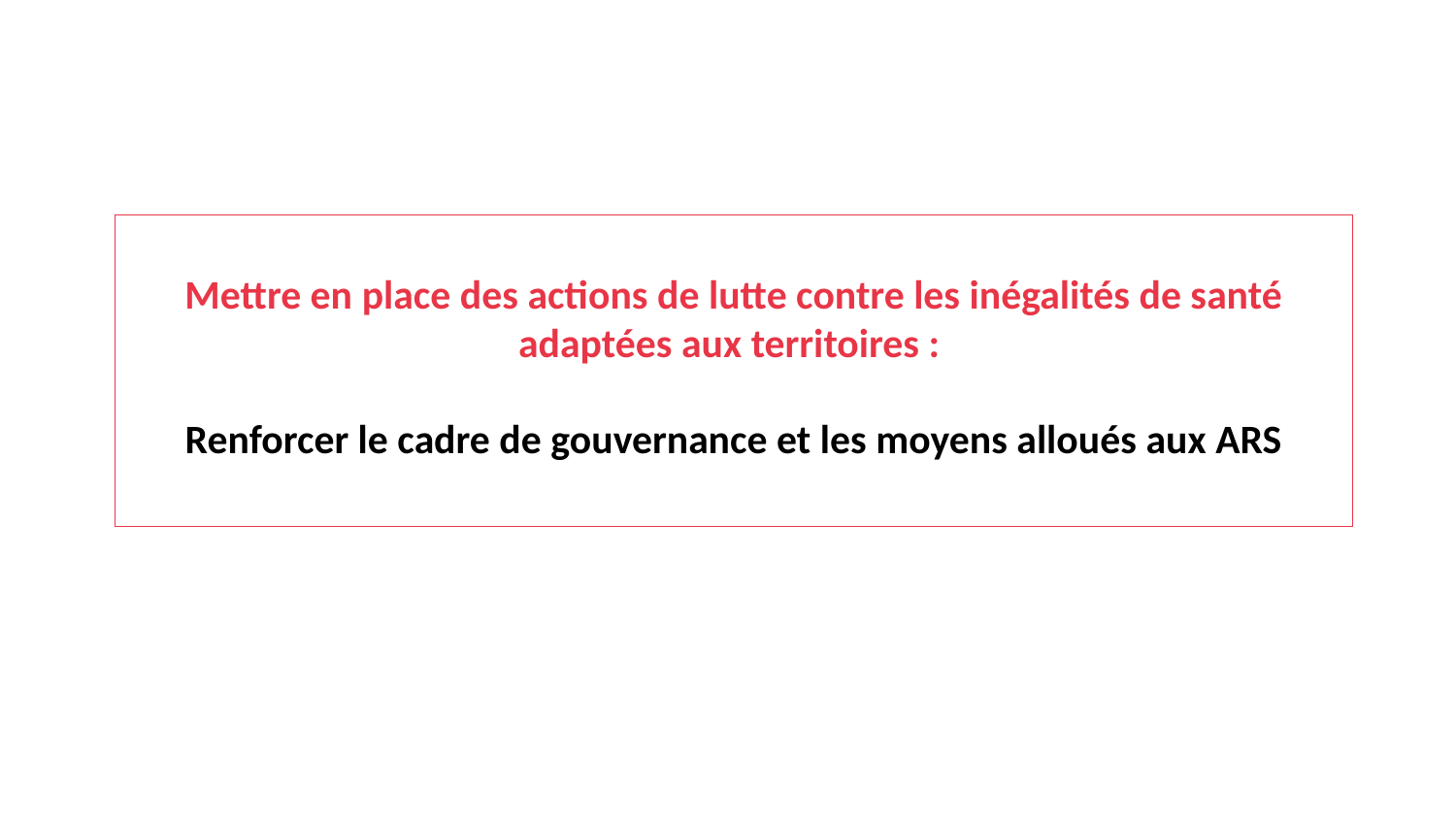

Mettre en place des actions de lutte contre les inégalités de santé adaptées aux territoires :

Renforcer le cadre de gouvernance et les moyens alloués aux ARS